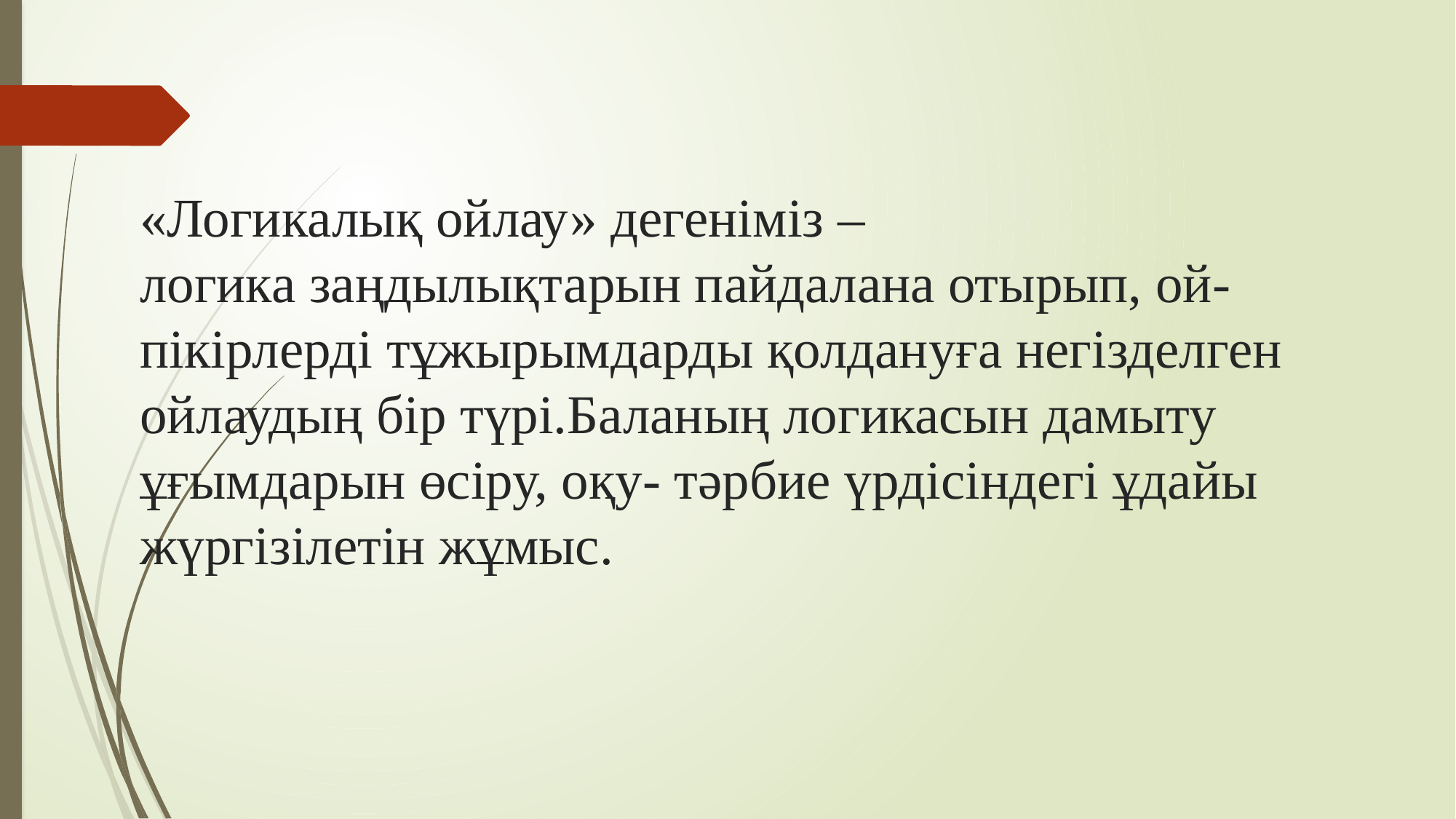

# «Логикалық ойлау» дегеніміз – логика заңдылықтарын пайдалана отырып, ой-пікірлерді тұжырымдарды қолдануға негізделген ойлаудың бір түрі.Баланың логикасын дамыту ұғымдарын өсіру, оқу- тәрбие үрдісіндегі ұдайы жүргізілетін жұмыс.